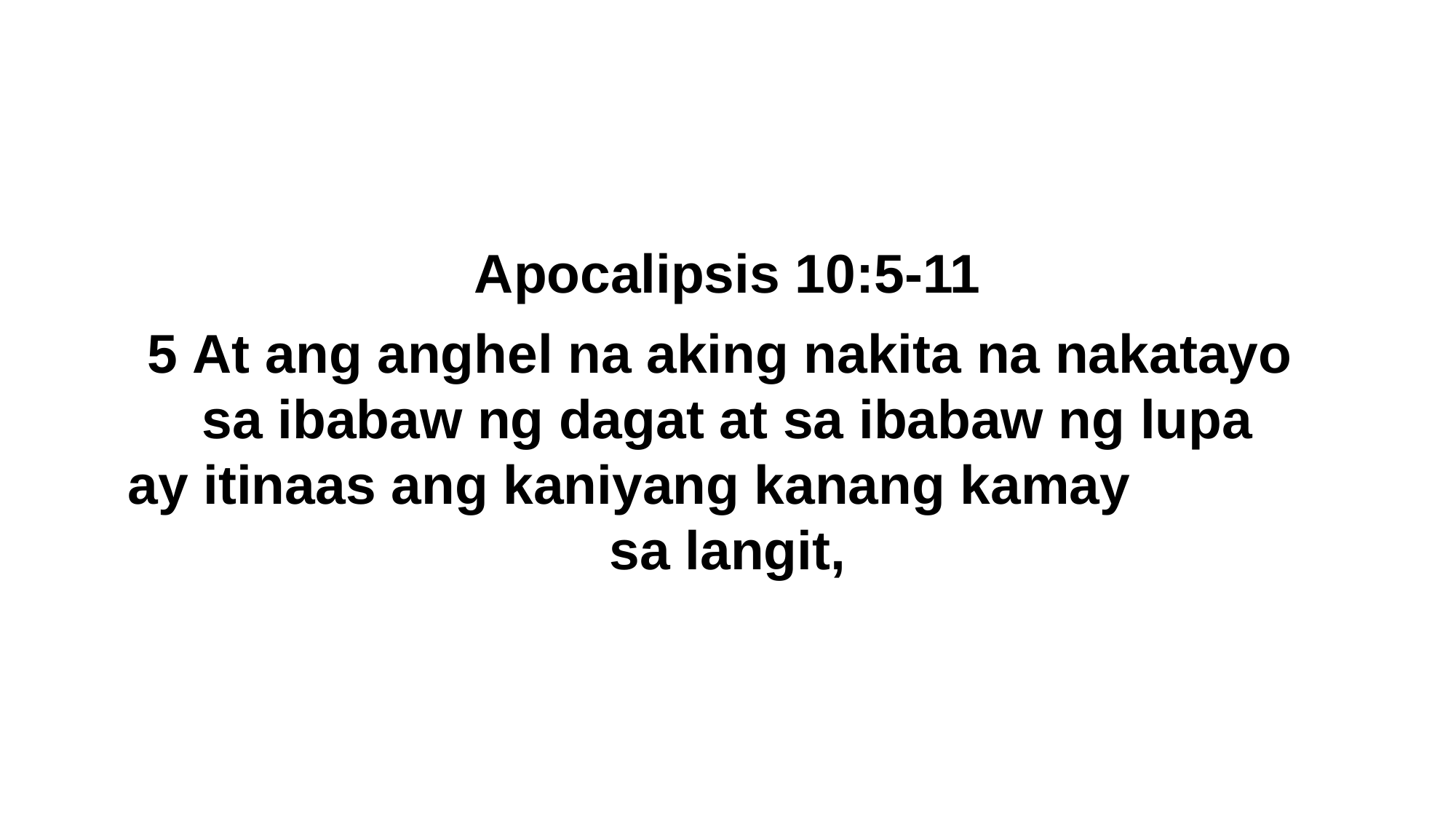

Apocalipsis 10:5-11
5 At ang anghel na aking nakita na nakatayo  sa ibabaw ng dagat at sa ibabaw ng lupa ay itinaas ang kaniyang kanang kamay              sa langit,